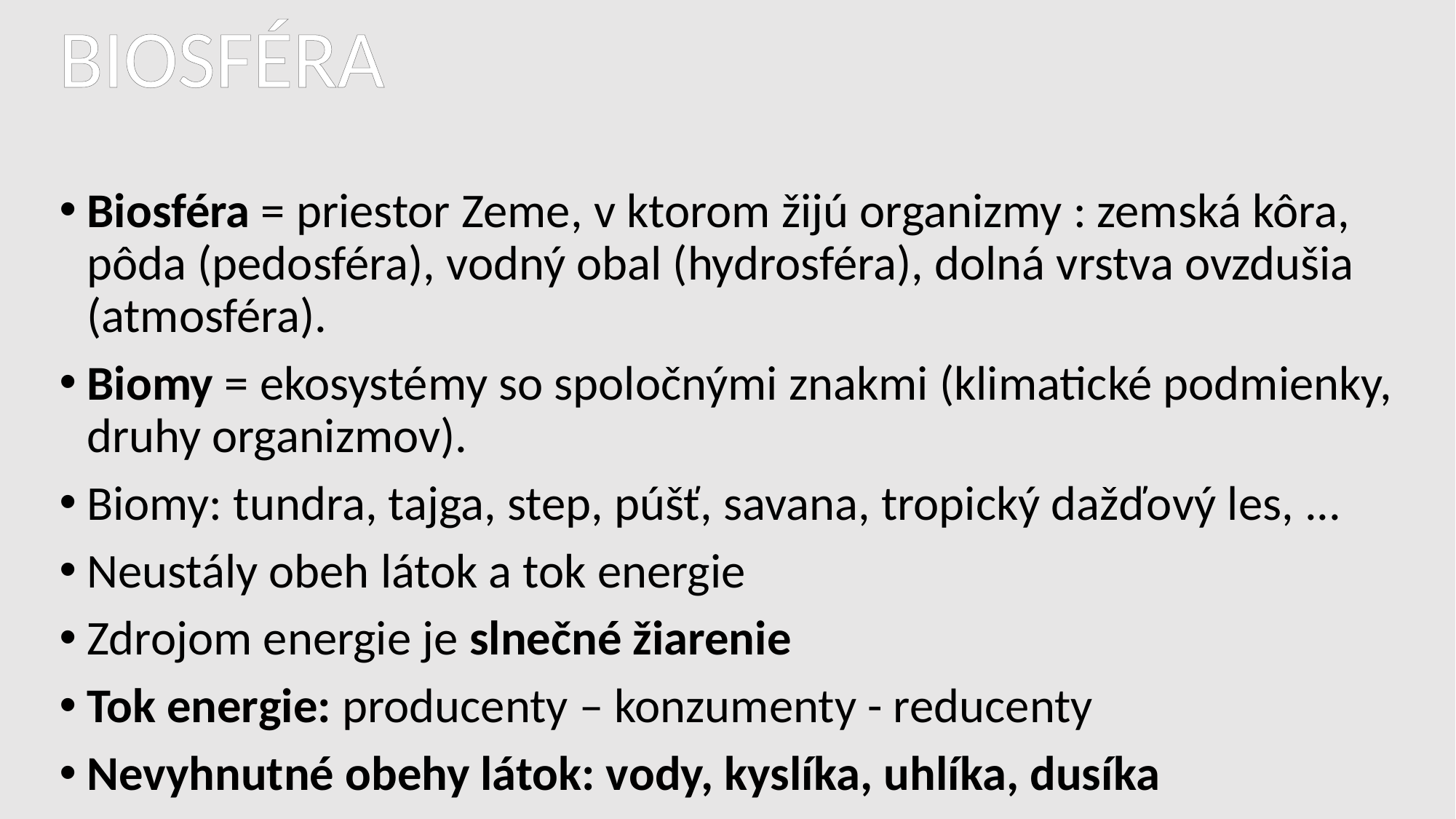

BIOSFÉRA

Biosféra = priestor Zeme, v ktorom žijú organizmy : zemská kôra, pôda (pedosféra), vodný obal (hydrosféra), dolná vrstva ovzdušia (atmosféra).
Biomy = ekosystémy so spoločnými znakmi (klimatické podmienky, druhy organizmov).
Biomy: tundra, tajga, step, púšť, savana, tropický dažďový les, ...
Neustály obeh látok a tok energie
Zdrojom energie je slnečné žiarenie
Tok energie: producenty – konzumenty - reducenty
Nevyhnutné obehy látok: vody, kyslíka, uhlíka, dusíka